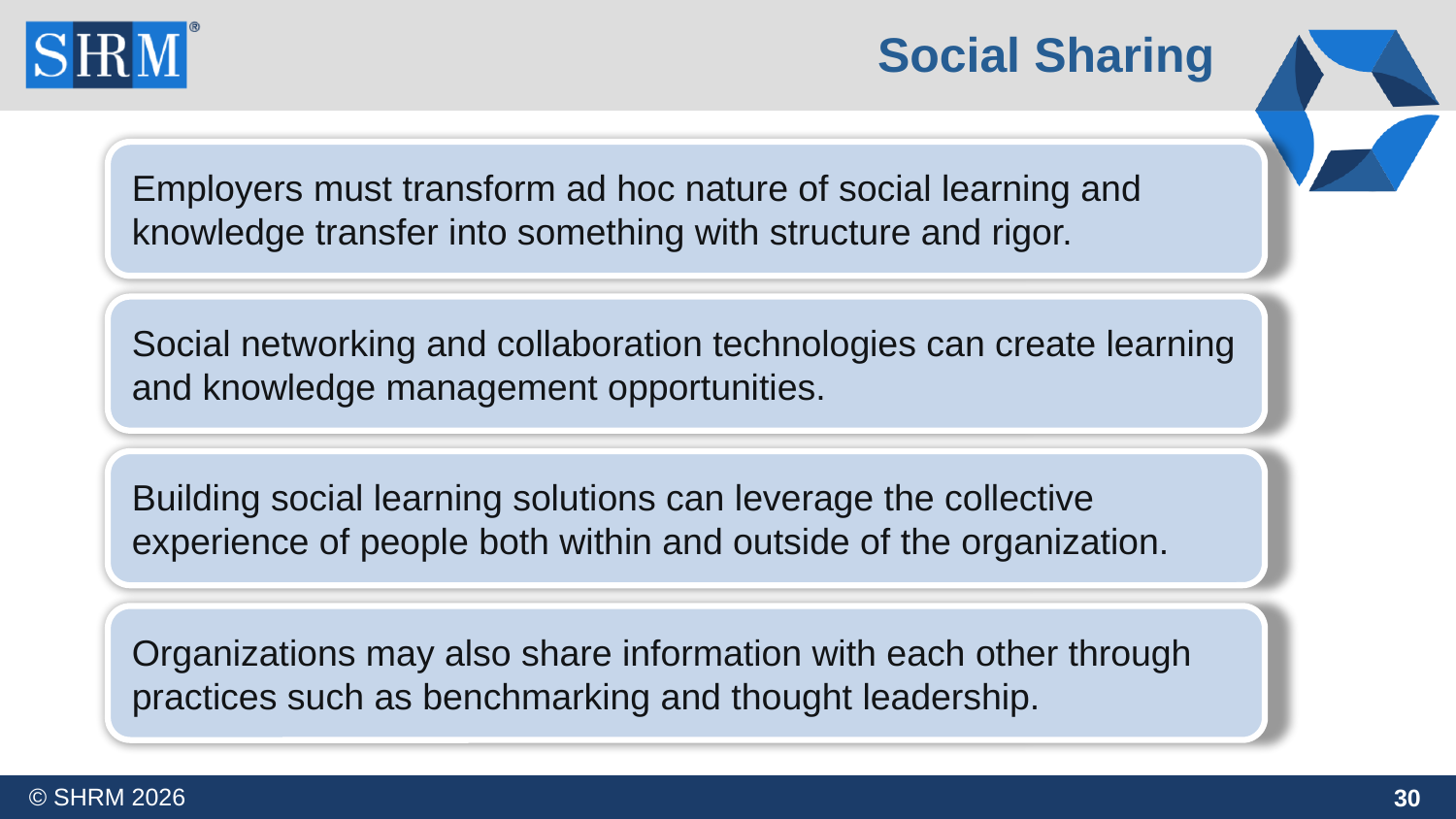

Social Sharing
Employers must transform ad hoc nature of social learning and knowledge transfer into something with structure and rigor.
Social networking and collaboration technologies can create learning and knowledge management opportunities.
Building social learning solutions can leverage the collective experience of people both within and outside of the organization.
Organizations may also share information with each other through practices such as benchmarking and thought leadership.